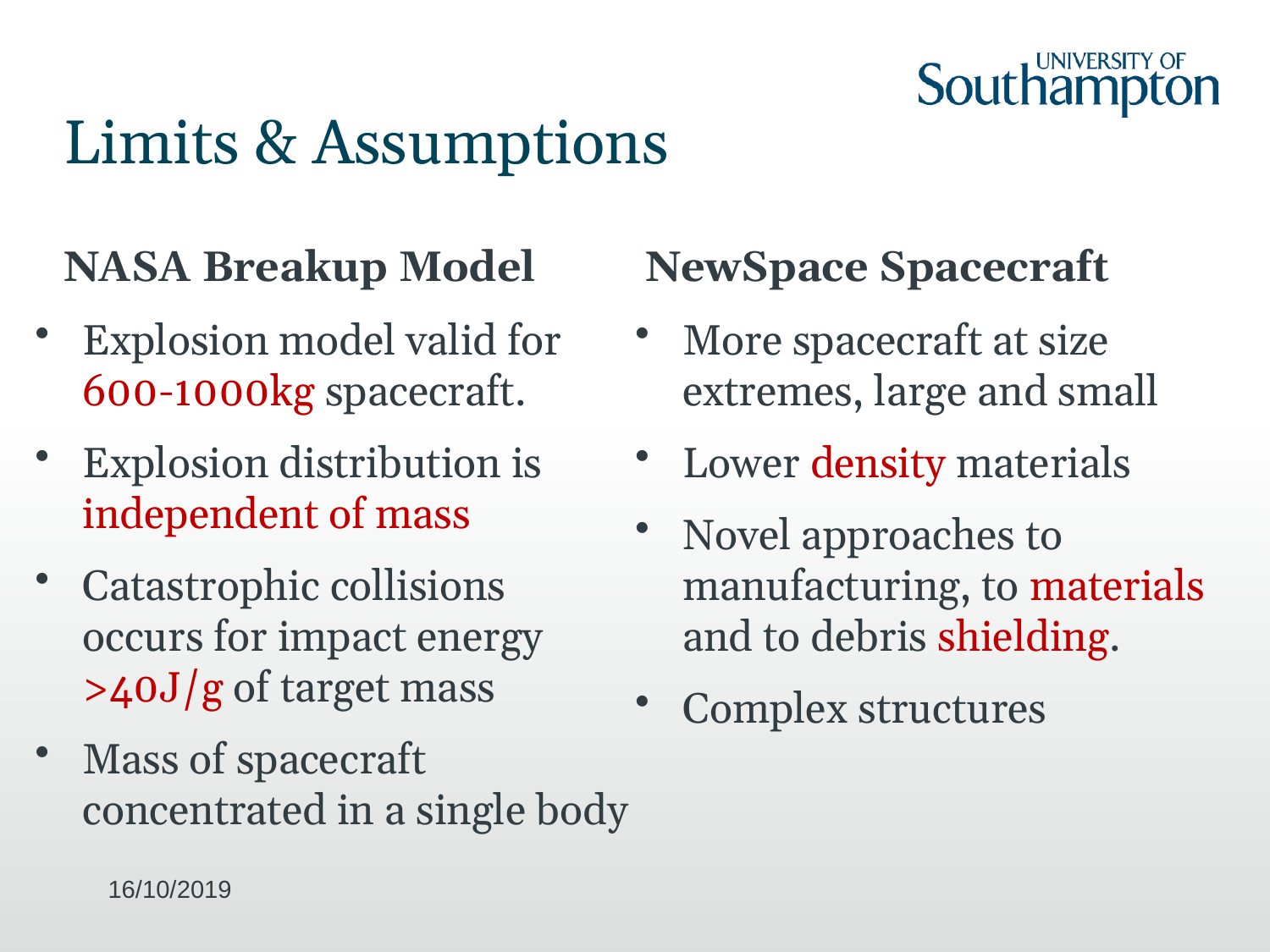

# Limits & Assumptions
NASA Breakup Model
NewSpace Spacecraft
More spacecraft at size extremes, large and small
Lower density materials
Novel approaches to manufacturing, to materials and to debris shielding.
Complex structures
Explosion model valid for 600-1000kg spacecraft.
Explosion distribution is independent of mass
Catastrophic collisions occurs for impact energy >40J/g of target mass
Mass of spacecraft concentrated in a single body

16/10/2019